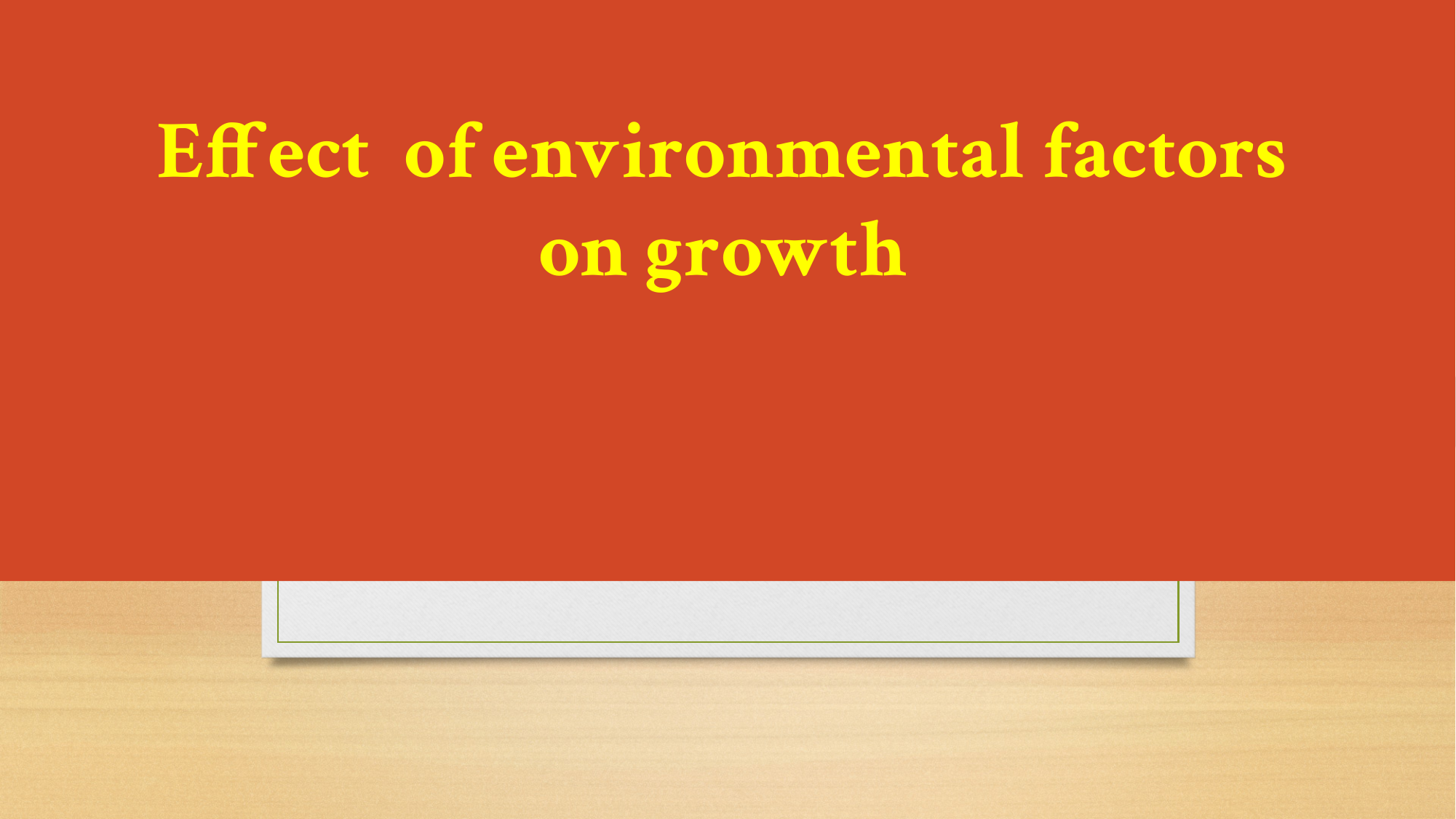

# Effect  of environmental factors on growth